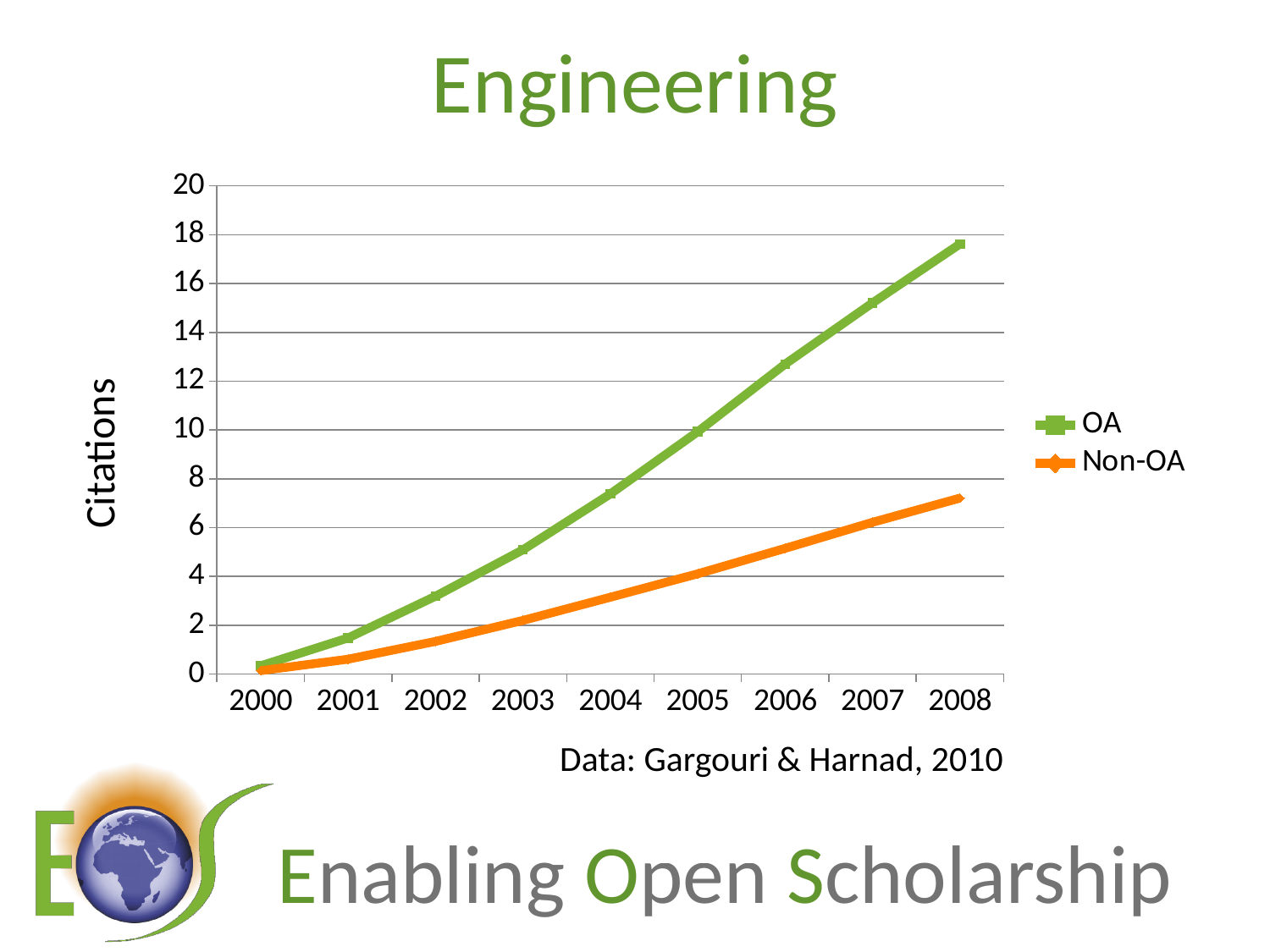

# Engineering

### Chart

| Category | OA | Non-OA |
|---|---|---|
| 2000 | 0.3400000000000001 | 0.14 |
| 2001 | 1.48 | 0.6100000000000001 |
| 2002 | 3.19 | 1.34 |
| 2003 | 5.09 | 2.2 |
| 2004 | 7.38 | 3.15 |
| 2005 | 9.93 | 4.1099999999999985 |
| 2006 | 12.7 | 5.149999999999999 |
| 2007 | 15.209999999999999 | 6.22 |
| 2008 | 17.62 | 7.21 |
Citations
Data: Gargouri & Harnad, 2010